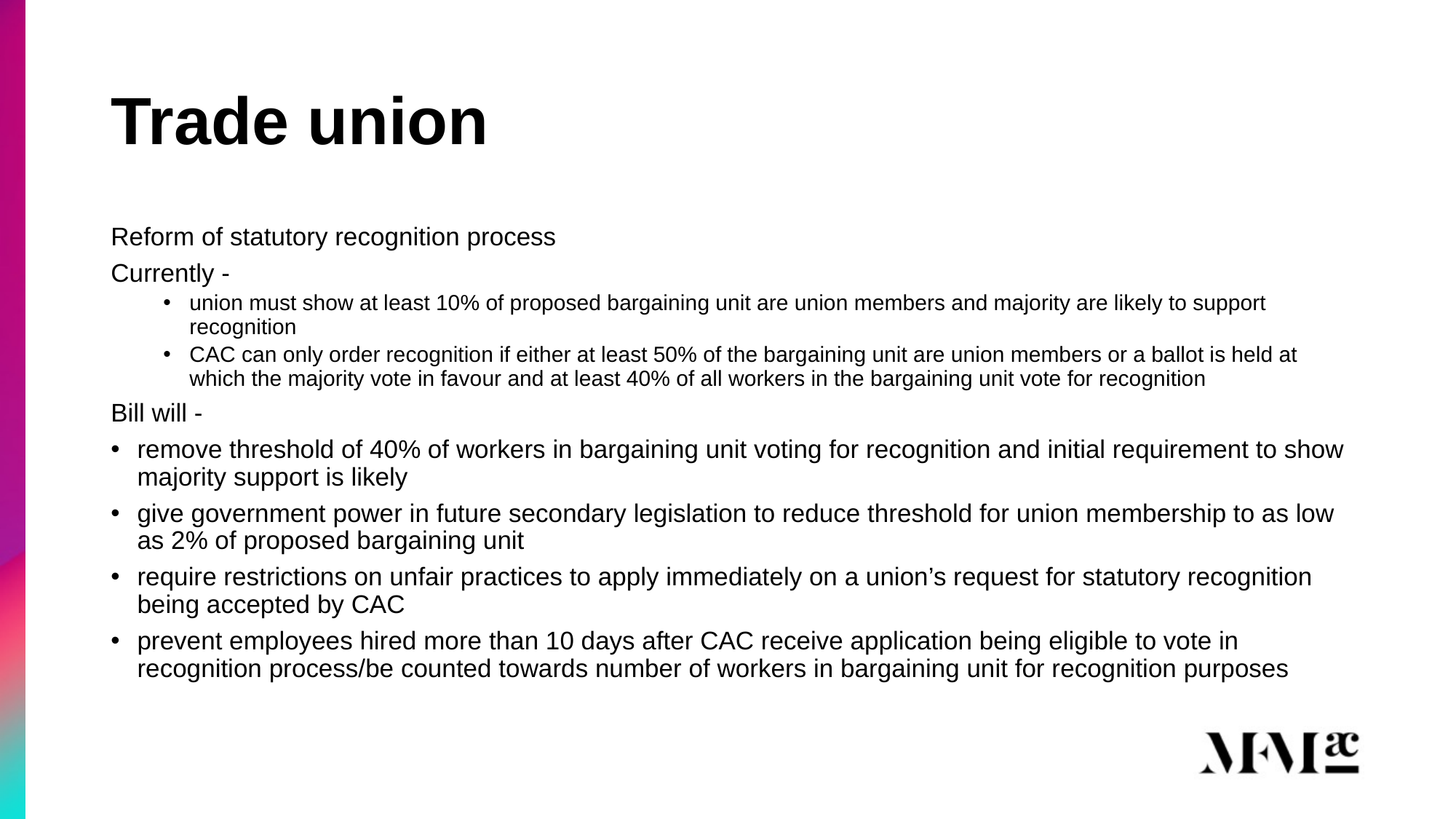

# Trade union
Reform of statutory recognition process
Currently -
union must show at least 10% of proposed bargaining unit are union members and majority are likely to support recognition
CAC can only order recognition if either at least 50% of the bargaining unit are union members or a ballot is held at which the majority vote in favour and at least 40% of all workers in the bargaining unit vote for recognition
Bill will -
remove threshold of 40% of workers in bargaining unit voting for recognition and initial requirement to show majority support is likely
give government power in future secondary legislation to reduce threshold for union membership to as low as 2% of proposed bargaining unit
require restrictions on unfair practices to apply immediately on a union’s request for statutory recognition being accepted by CAC
prevent employees hired more than 10 days after CAC receive application being eligible to vote in recognition process/be counted towards number of workers in bargaining unit for recognition purposes